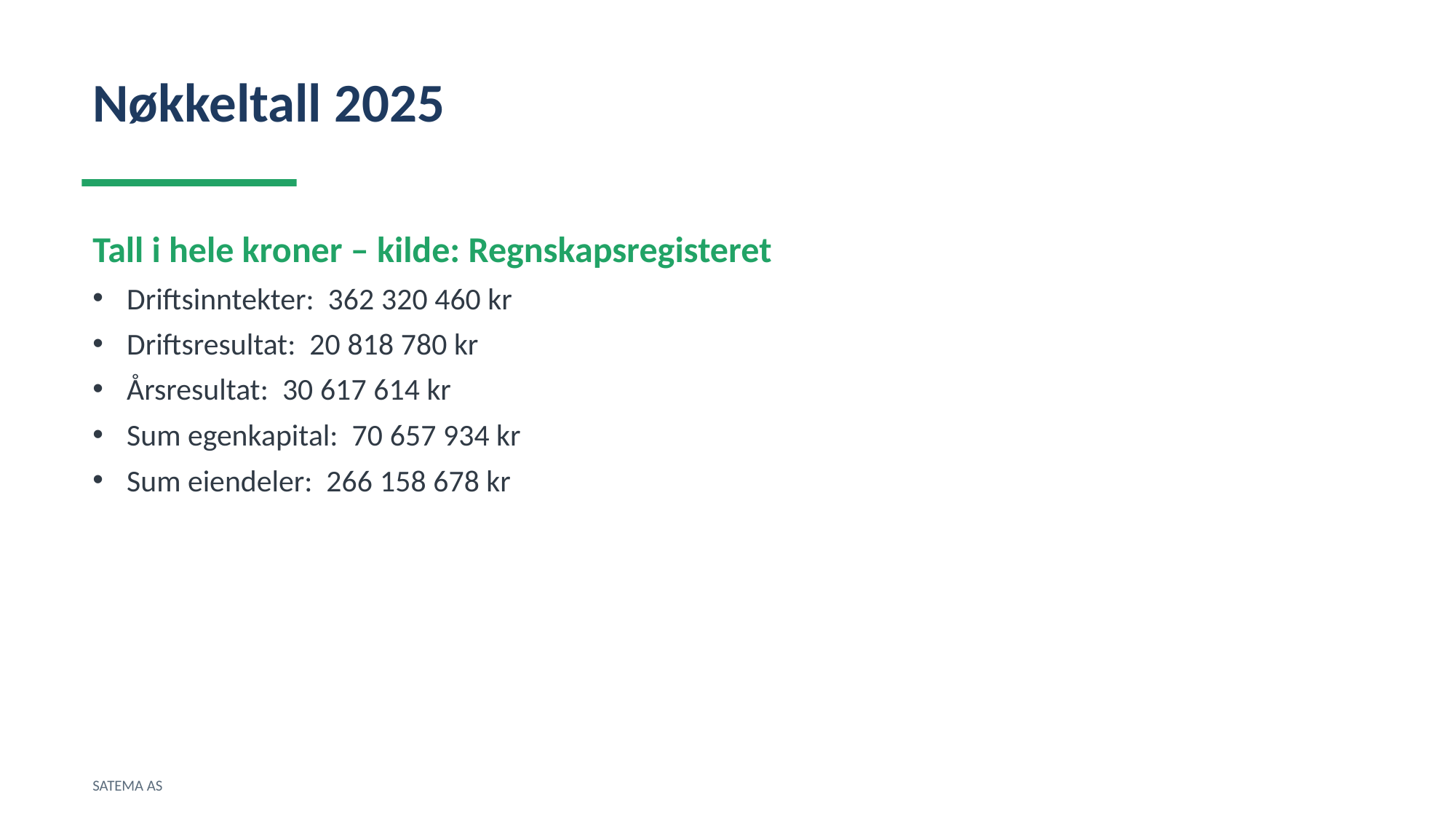

Nøkkeltall 2025

Tall i hele kroner – kilde: Regnskapsregisteret
Driftsinntekter:  362 320 460 kr
Driftsresultat:  20 818 780 kr
Årsresultat:  30 617 614 kr
Sum egenkapital:  70 657 934 kr
Sum eiendeler:  266 158 678 kr
SATEMA AS